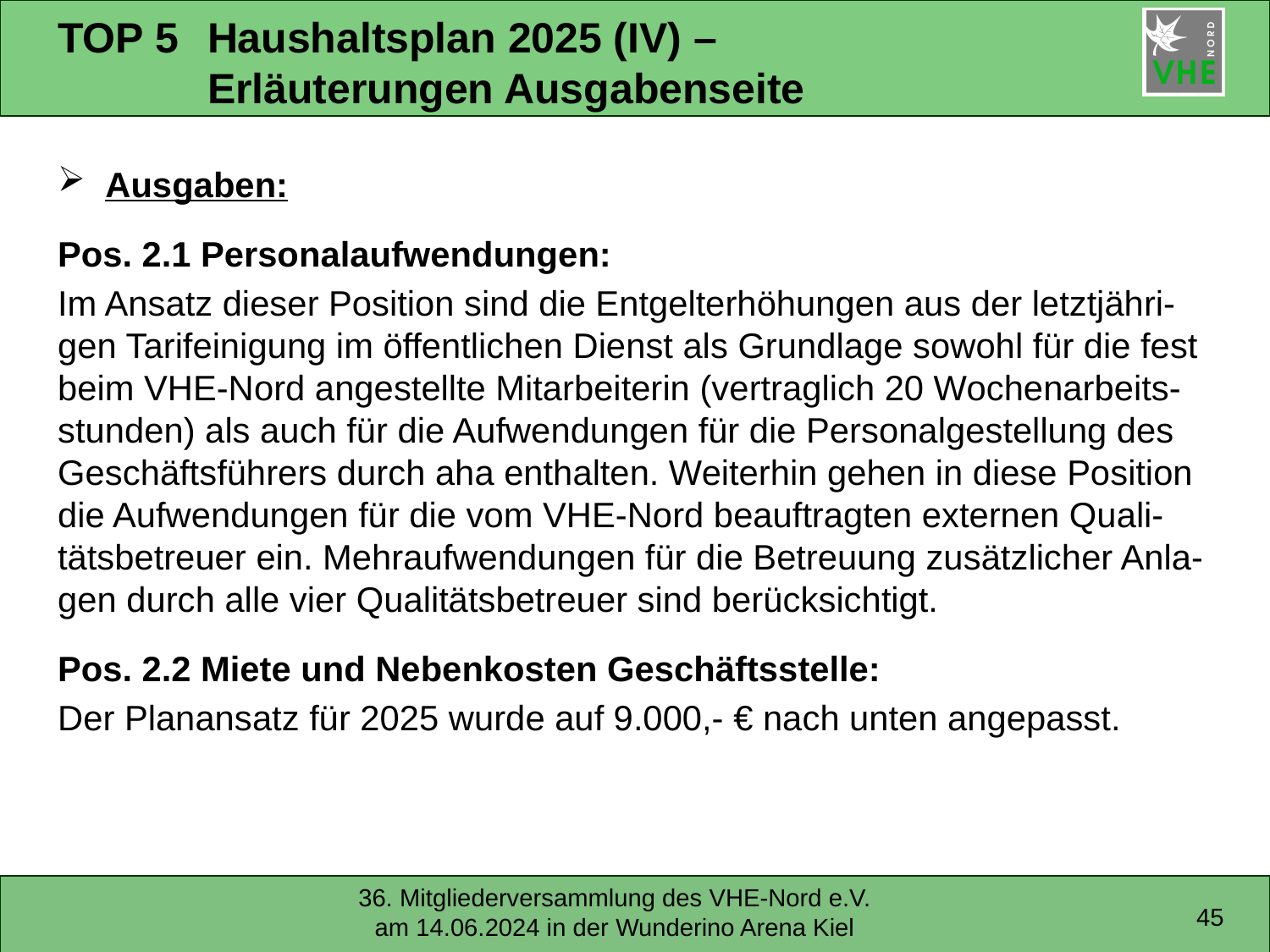

# TOP 5	Haushaltsplan 2025 (IV) – Erläuterungen Ausgabenseite
Ausgaben:

Pos. 2.1 Personalaufwendungen:
Im Ansatz dieser Position sind die Entgelterhöhungen aus der letztjähri-gen Tarifeinigung im öffentlichen Dienst als Grundlage sowohl für die fest beim VHE-Nord angestellte Mitarbeiterin (vertraglich 20 Wochenarbeits-stunden) als auch für die Aufwendungen für die Personalgestellung des Geschäftsführers durch aha enthalten. Weiterhin gehen in diese Position die Aufwendungen für die vom VHE-Nord beauftragten externen Quali-tätsbetreuer ein. Mehraufwendungen für die Betreuung zusätzlicher Anla-gen durch alle vier Qualitätsbetreuer sind berücksichtigt.

Pos. 2.2 Miete und Nebenkosten Geschäftsstelle:
Der Planansatz für 2025 wurde auf 9.000,- € nach unten angepasst.

45
36. Mitgliederversammlung des VHE-Nord e.V. am 14.06.2024 in der Wunderino Arena Kiel